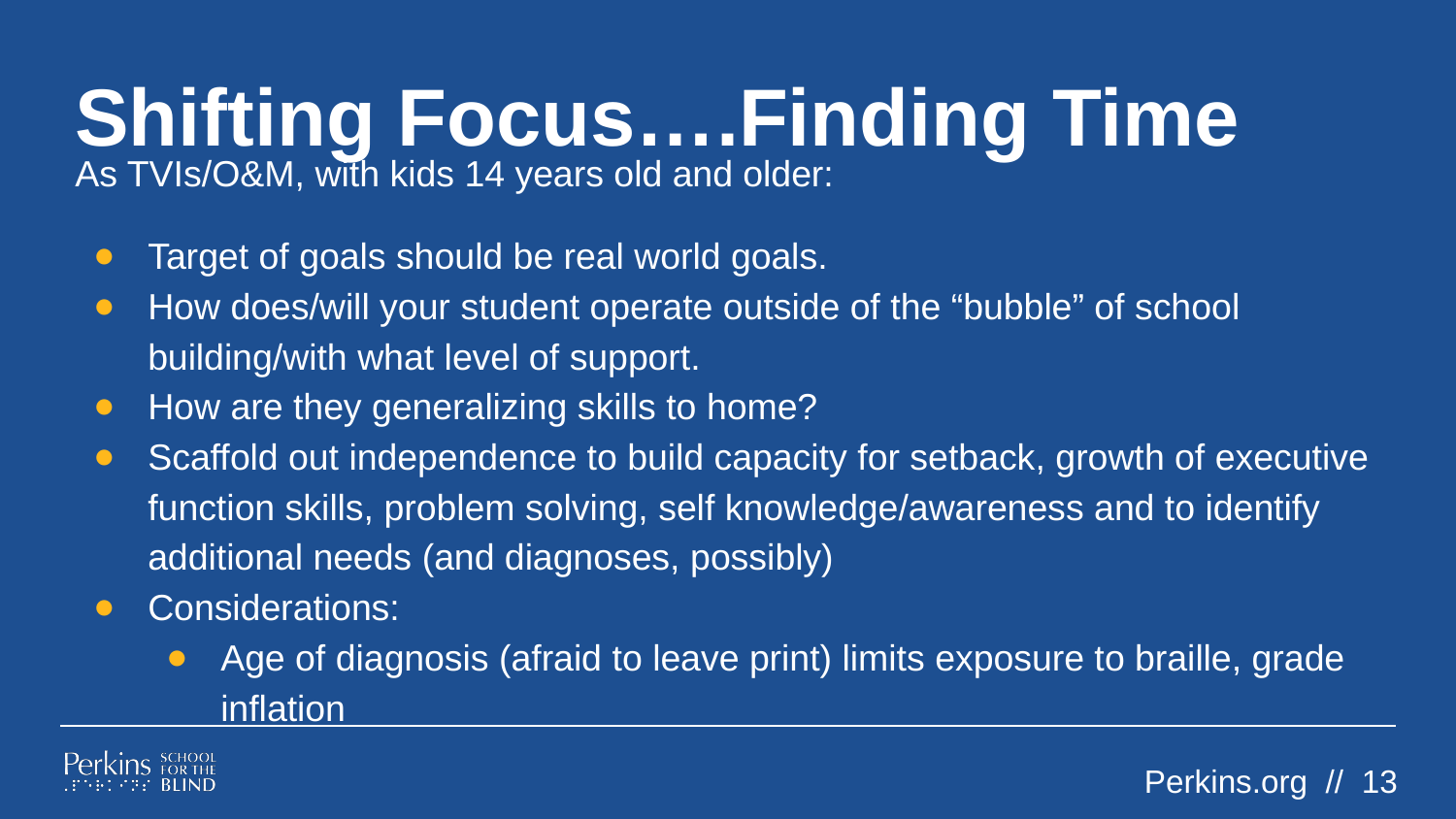

# Shifting Focus….Finding Time
As TVIs/O&M, with kids 14 years old and older:
Target of goals should be real world goals.
How does/will your student operate outside of the “bubble” of school building/with what level of support.
How are they generalizing skills to home?
Scaffold out independence to build capacity for setback, growth of executive function skills, problem solving, self knowledge/awareness and to identify additional needs (and diagnoses, possibly)
Considerations:
Age of diagnosis (afraid to leave print) limits exposure to braille, grade inflation
Perkins.org  //  13